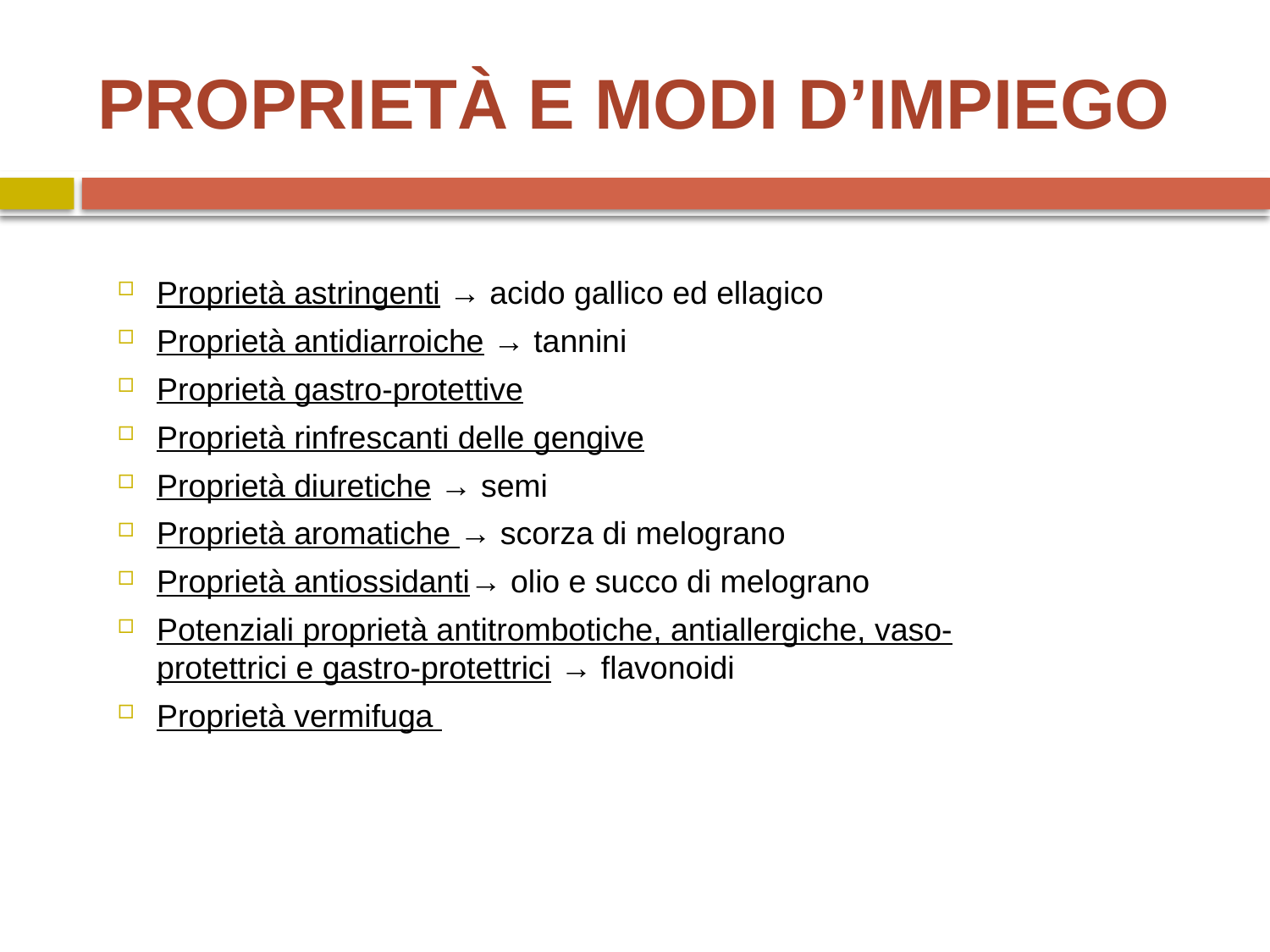

# PROPRIETÀ E MODI D’IMPIEGO
Proprietà astringenti → acido gallico ed ellagico
Proprietà antidiarroiche → tannini
Proprietà gastro-protettive
Proprietà rinfrescanti delle gengive
Proprietà diuretiche → semi
Proprietà aromatiche → scorza di melograno
Proprietà antiossidanti→ olio e succo di melograno
Potenziali proprietà antitrombotiche, antiallergiche, vaso-protettrici e gastro-protettrici → flavonoidi
Proprietà vermifuga